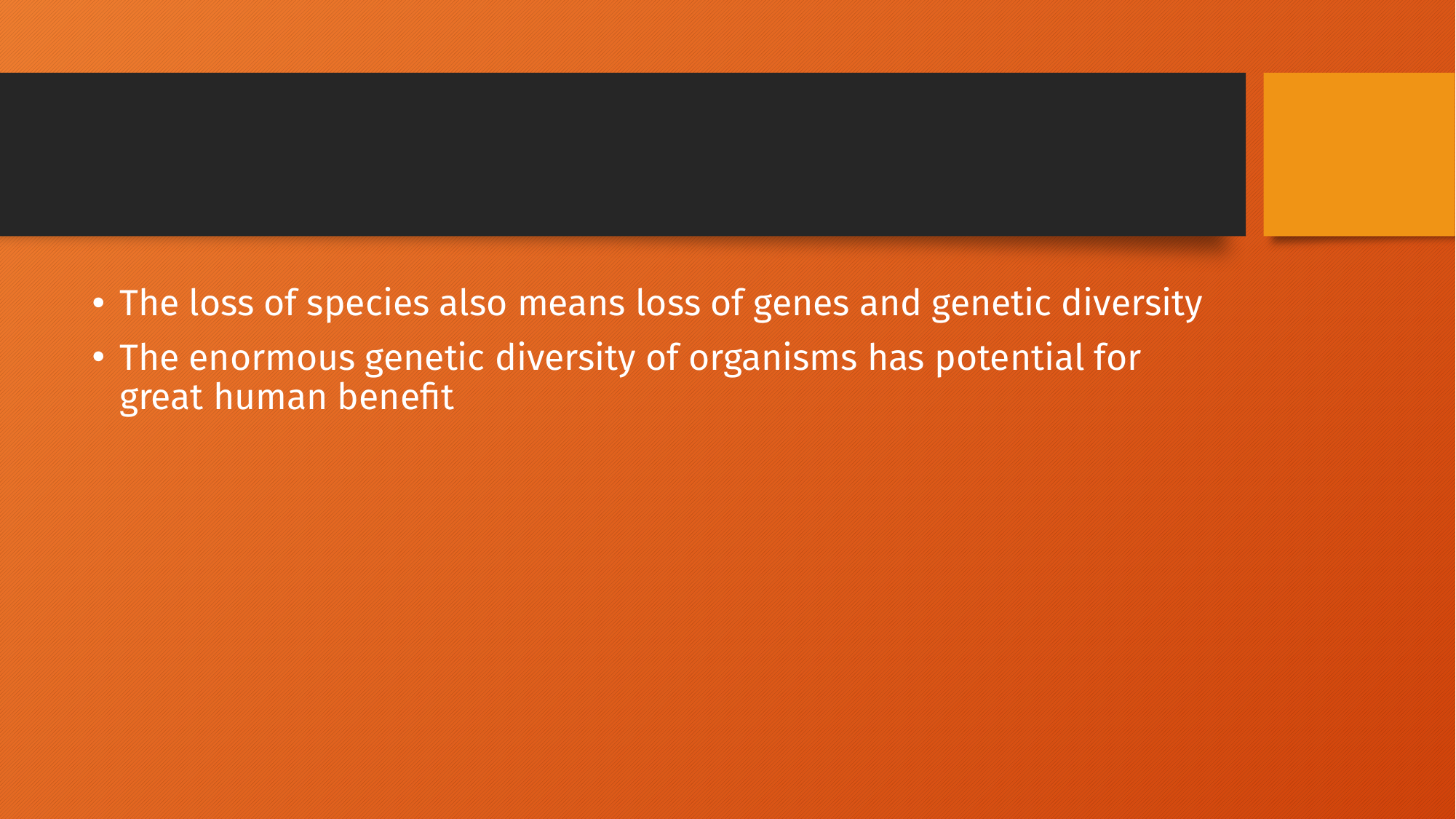

#
The loss of species also means loss of genes and genetic diversity
The enormous genetic diversity of organisms has potential for great human benefit